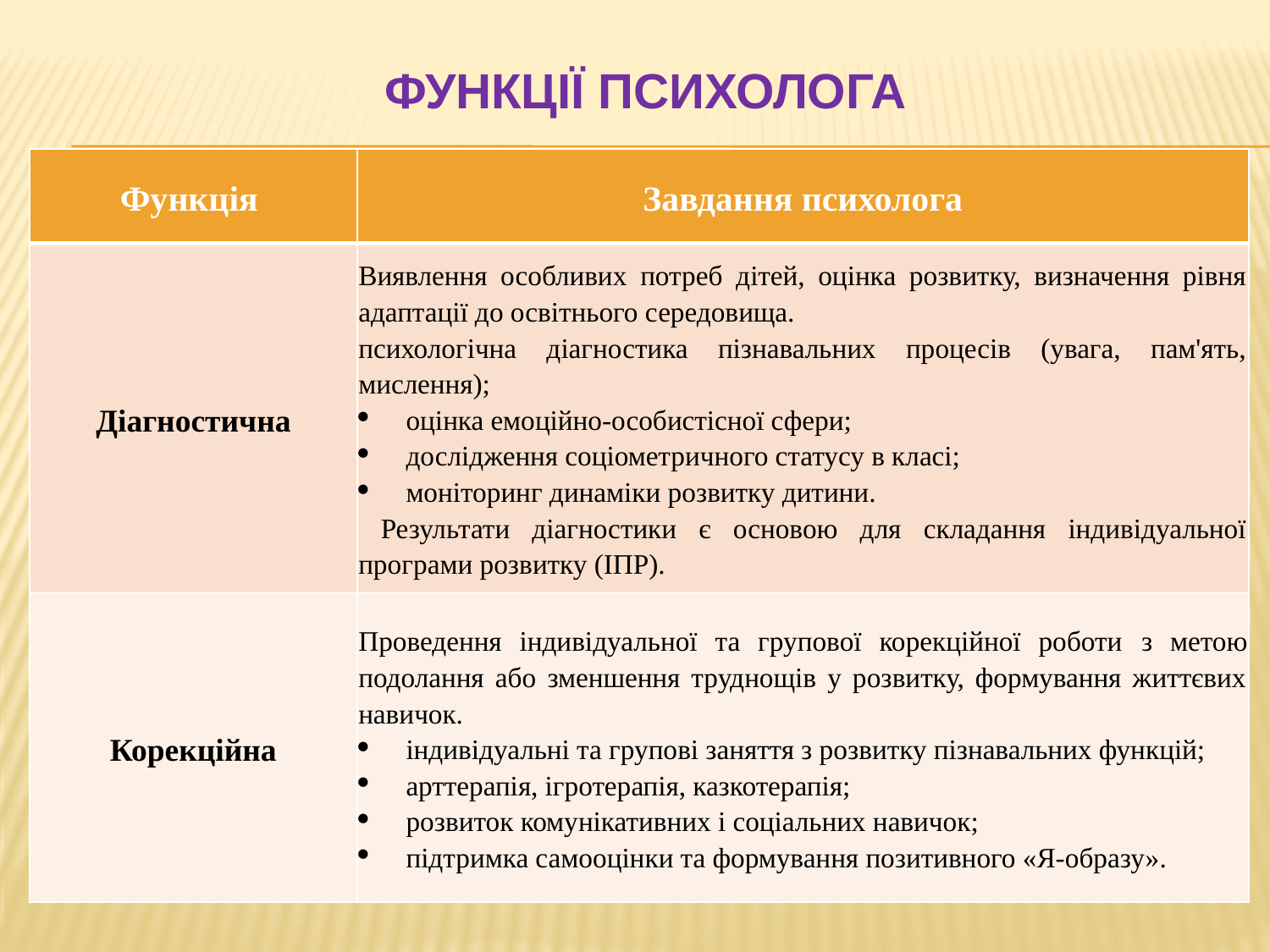

# Функції психолога
| Функція | Завдання психолога |
| --- | --- |
| Діагностична | Виявлення особливих потреб дітей, оцінка розвитку, визначення рівня адаптації до освітнього середовища. психологічна діагностика пізнавальних процесів (увага, пам'ять, мислення); оцінка емоційно-особистісної сфери; дослідження соціометричного статусу в класі; моніторинг динаміки розвитку дитини. Результати діагностики є основою для складання індивідуальної програми розвитку (ІПР). |
| Корекційна | Проведення індивідуальної та групової корекційної роботи з метою подолання або зменшення труднощів у розвитку, формування життєвих навичок. індивідуальні та групові заняття з розвитку пізнавальних функцій; арттерапія, ігротерапія, казкотерапія; розвиток комунікативних і соціальних навичок; підтримка самооцінки та формування позитивного «Я-образу». |